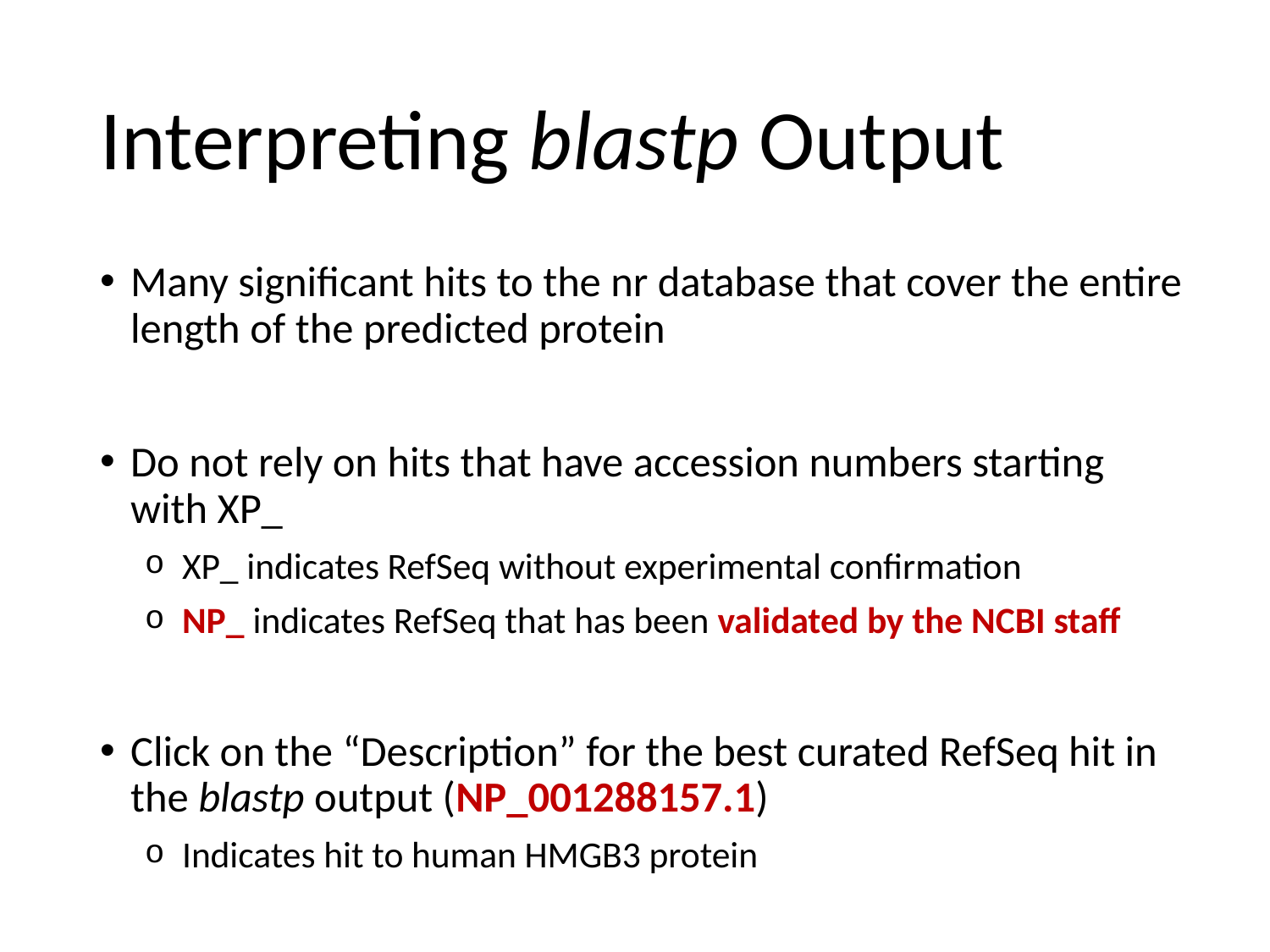

# Interpreting blastp Output
Many significant hits to the nr database that cover the entire length of the predicted protein

Do not rely on hits that have accession numbers starting with XP_
XP_ indicates RefSeq without experimental confirmation
NP_ indicates RefSeq that has been validated by the NCBI staff

Click on the “Description” for the best curated RefSeq hit in the blastp output (NP_001288157.1)
Indicates hit to human HMGB3 protein